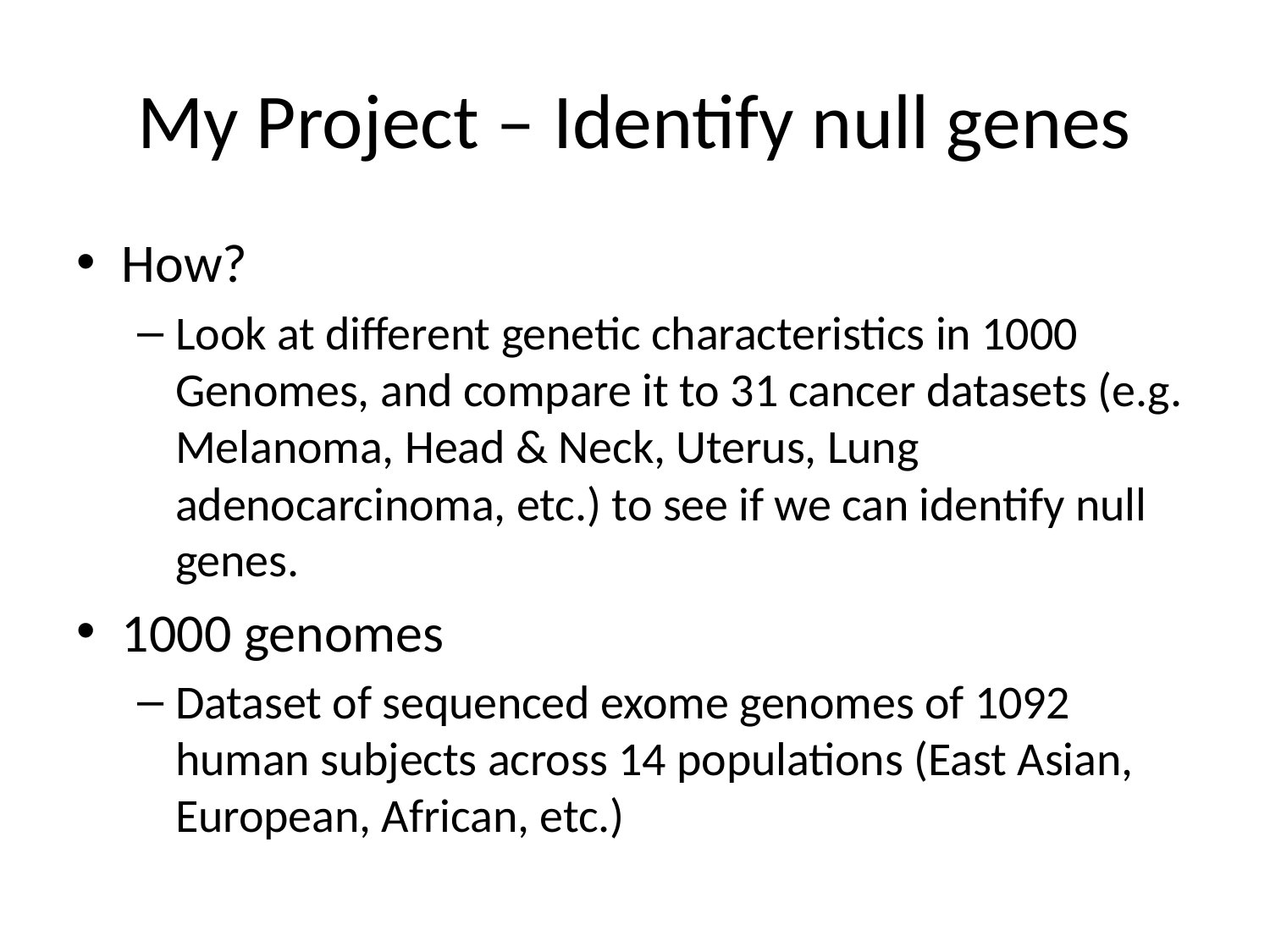

# My Project – Identify null genes
How?
Look at different genetic characteristics in 1000 Genomes, and compare it to 31 cancer datasets (e.g. Melanoma, Head & Neck, Uterus, Lung adenocarcinoma, etc.) to see if we can identify null genes.
1000 genomes
Dataset of sequenced exome genomes of 1092 human subjects across 14 populations (East Asian, European, African, etc.)